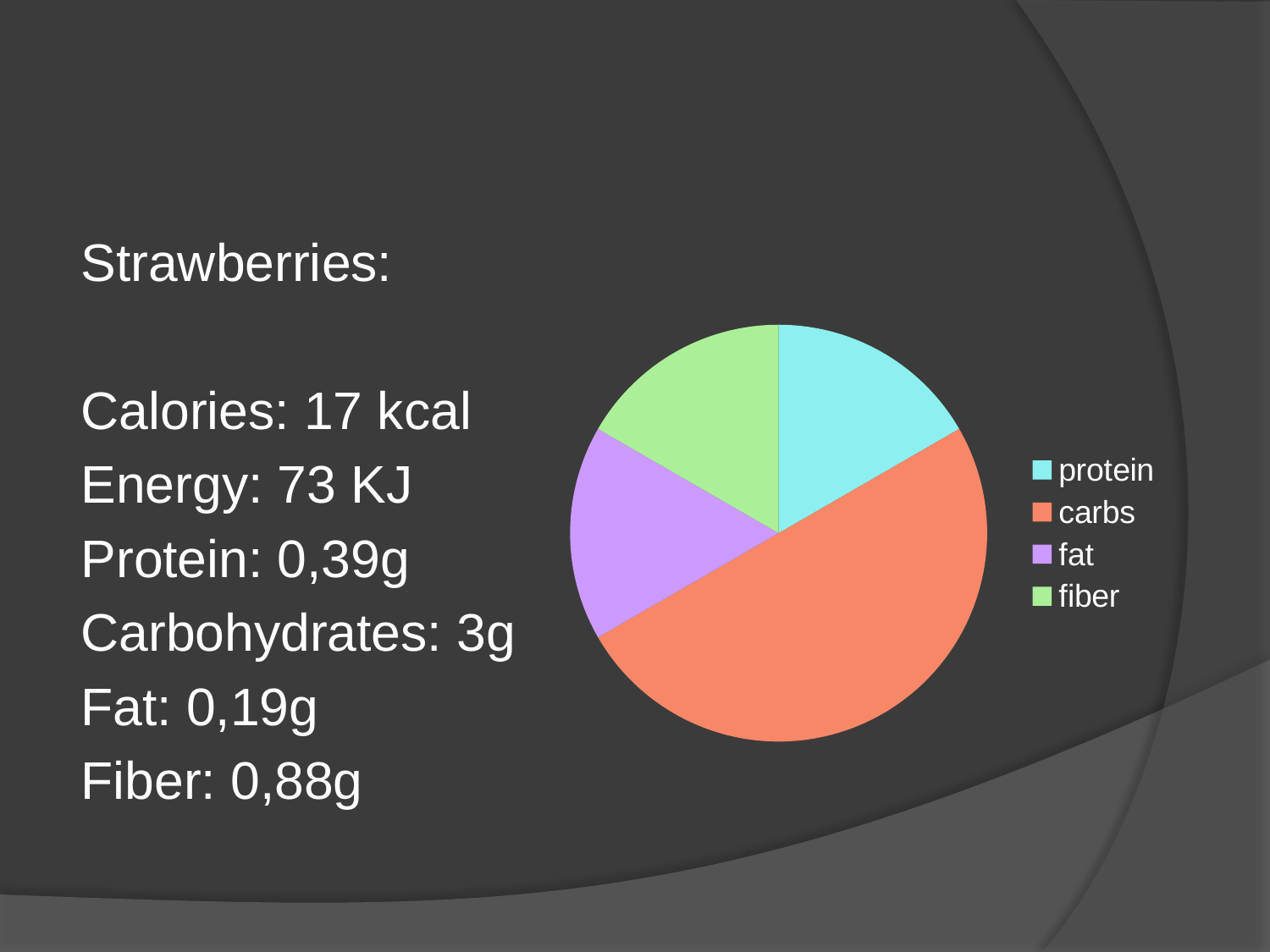

Strawberries:

Calories: 17 kcal
Energy: 73 KJ
Protein: 0,39g
Carbohydrates: 3g
Fat: 0,19g
Fiber: 0,88g

### Chart

| Category | Stĺpec1 |
|---|---|
| protein | 1.0 |
| carbs | 3.0 |
| fat | 1.0 |
| fiber | 1.0 |